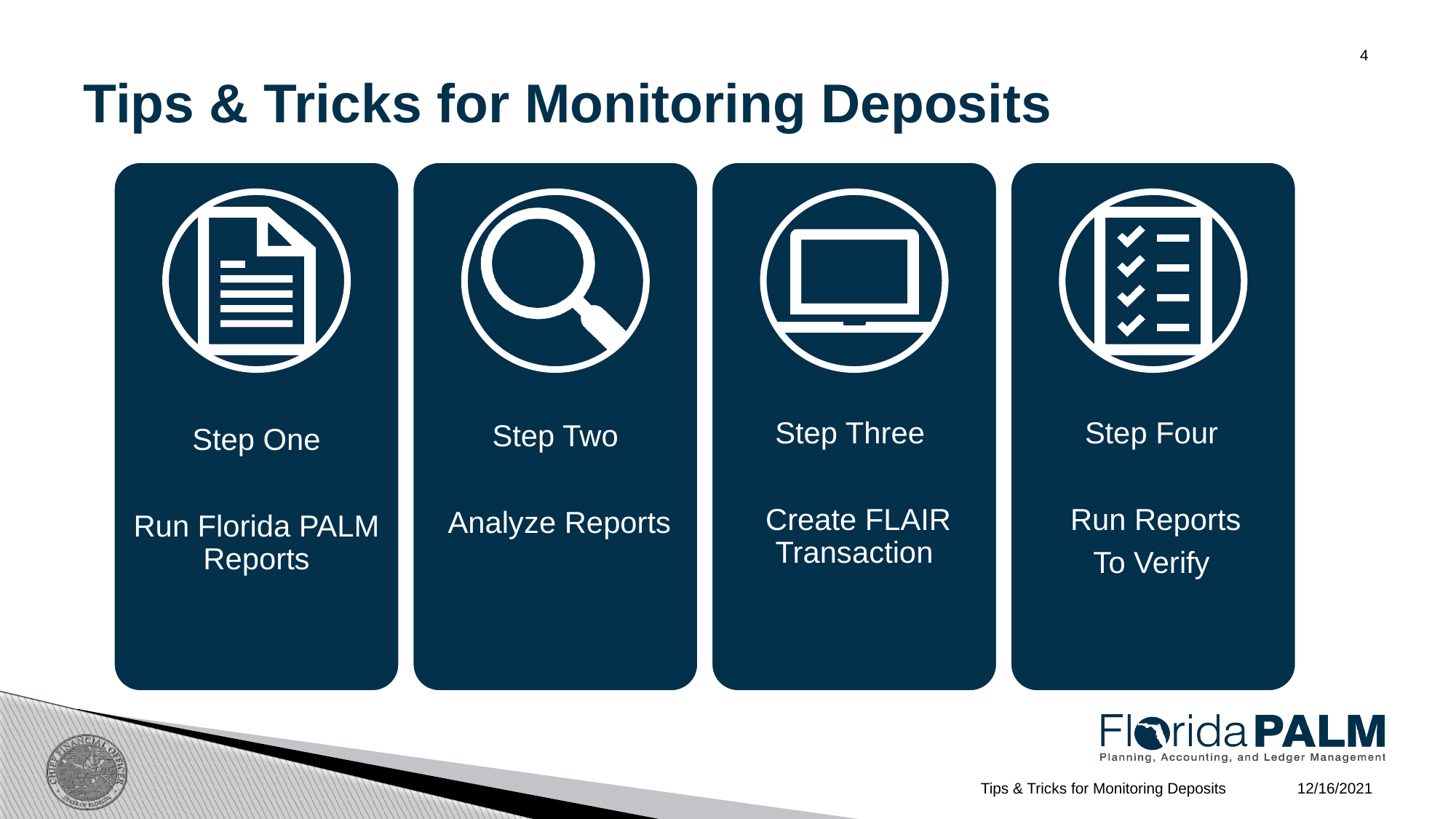

# Tips & Tricks for Monitoring Deposits
4

Step One

Run Florida PALM Reports

Step Two

 Analyze Reports

Step Three

 Create FLAIR Transaction

Step Four

 Run Reports
To Verify

12/16/2021
Tips & Tricks for Monitoring Deposits